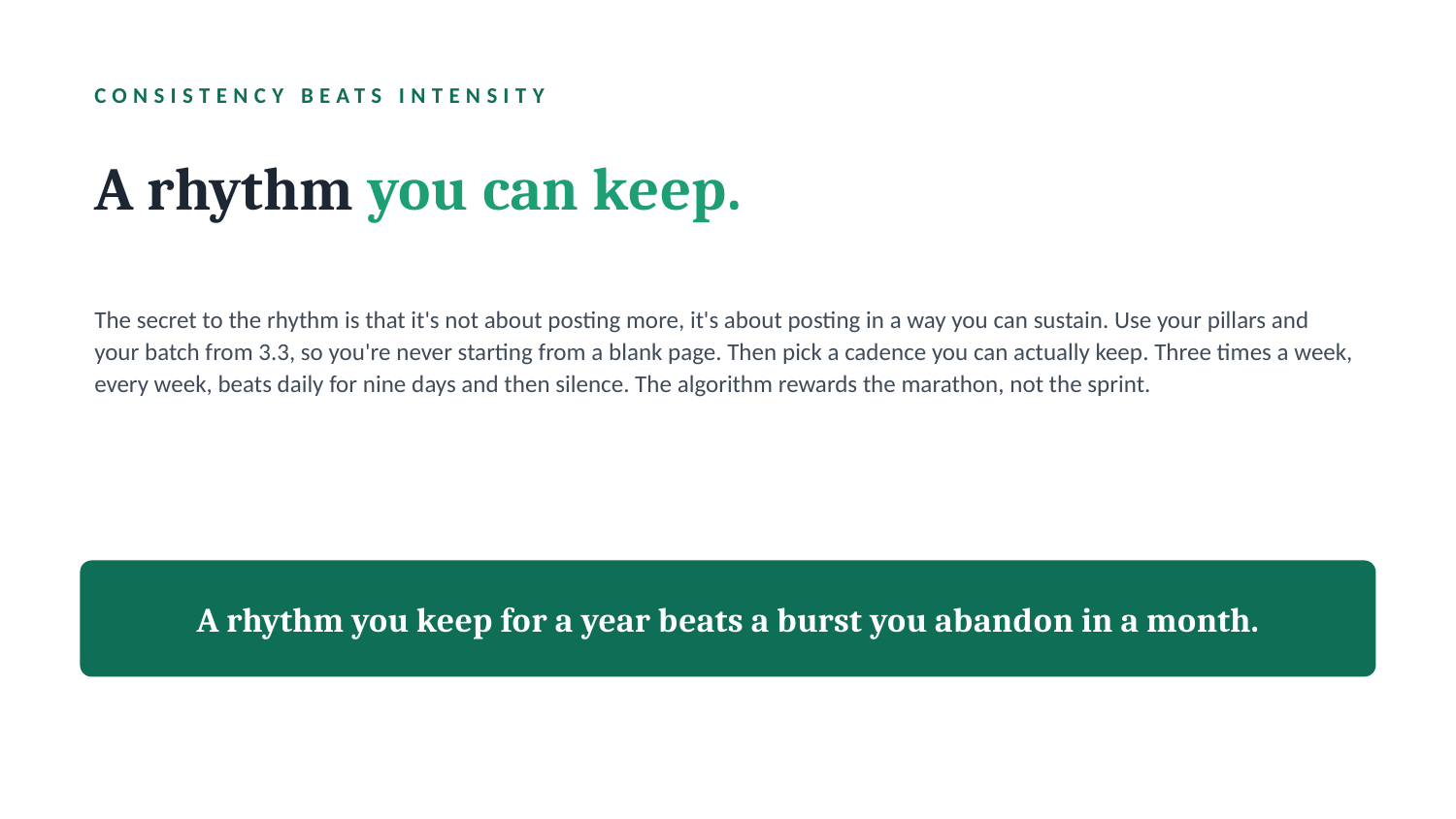

CONSISTENCY BEATS INTENSITY
A rhythm you can keep.
The secret to the rhythm is that it's not about posting more, it's about posting in a way you can sustain. Use your pillars and your batch from 3.3, so you're never starting from a blank page. Then pick a cadence you can actually keep. Three times a week, every week, beats daily for nine days and then silence. The algorithm rewards the marathon, not the sprint.

A rhythm you keep for a year beats a burst you abandon in a month.